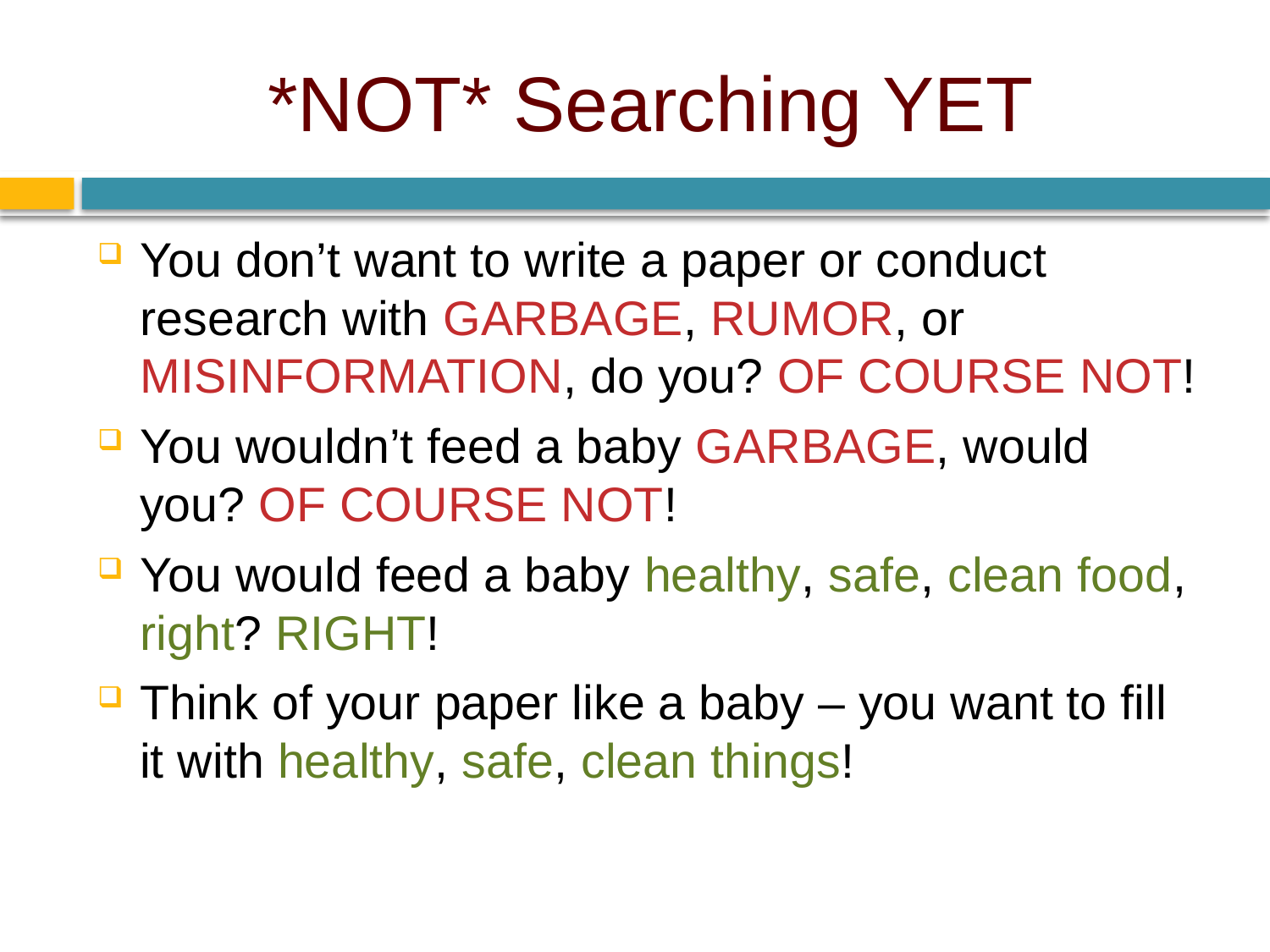

# *NOT* Searching YET
You don’t want to write a paper or conduct research with GARBAGE, RUMOR, or MISINFORMATION, do you? OF COURSE NOT!
You wouldn’t feed a baby GARBAGE, would you? OF COURSE NOT!
You would feed a baby healthy, safe, clean food, right? RIGHT!
Think of your paper like a baby – you want to fill it with healthy, safe, clean things!